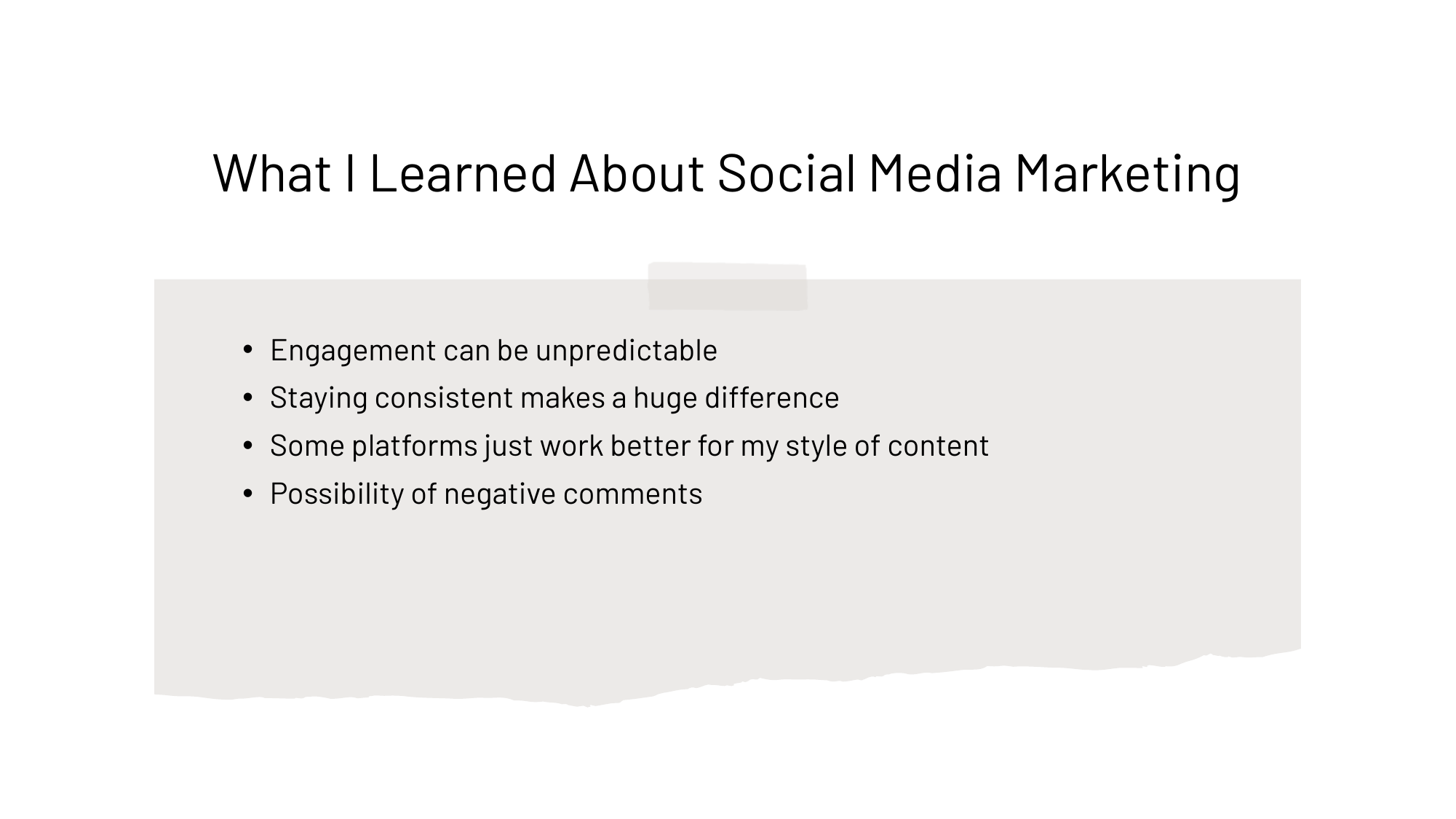

# What I Learned About Social Media Marketing

Engagement can be unpredictable
Staying consistent makes a huge difference
Some platforms just work better for my style of content
Possibility of negative comments